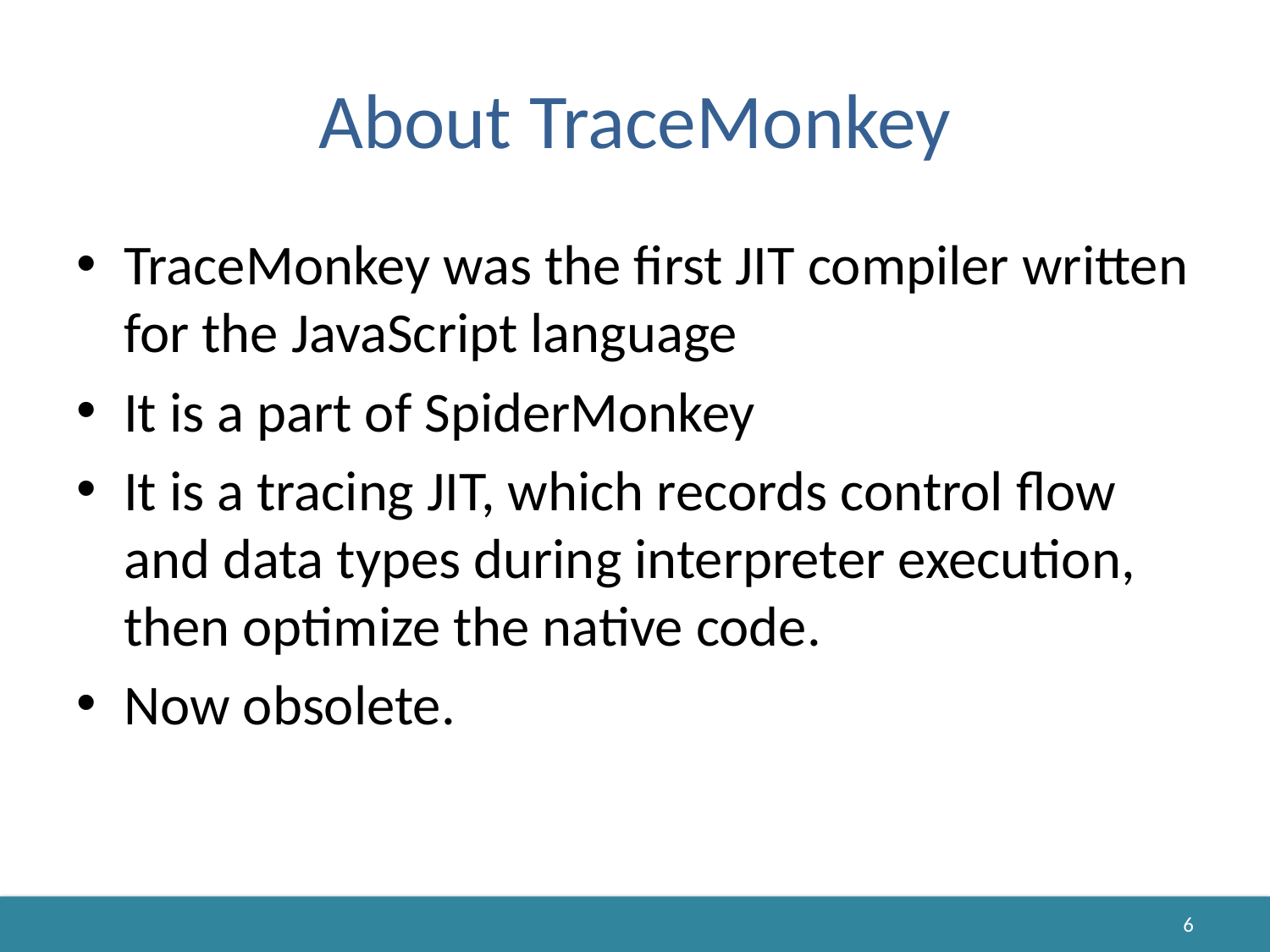

# About TraceMonkey
TraceMonkey was the first JIT compiler written for the JavaScript language
It is a part of SpiderMonkey
It is a tracing JIT, which records control flow and data types during interpreter execution, then optimize the native code.
Now obsolete.
6